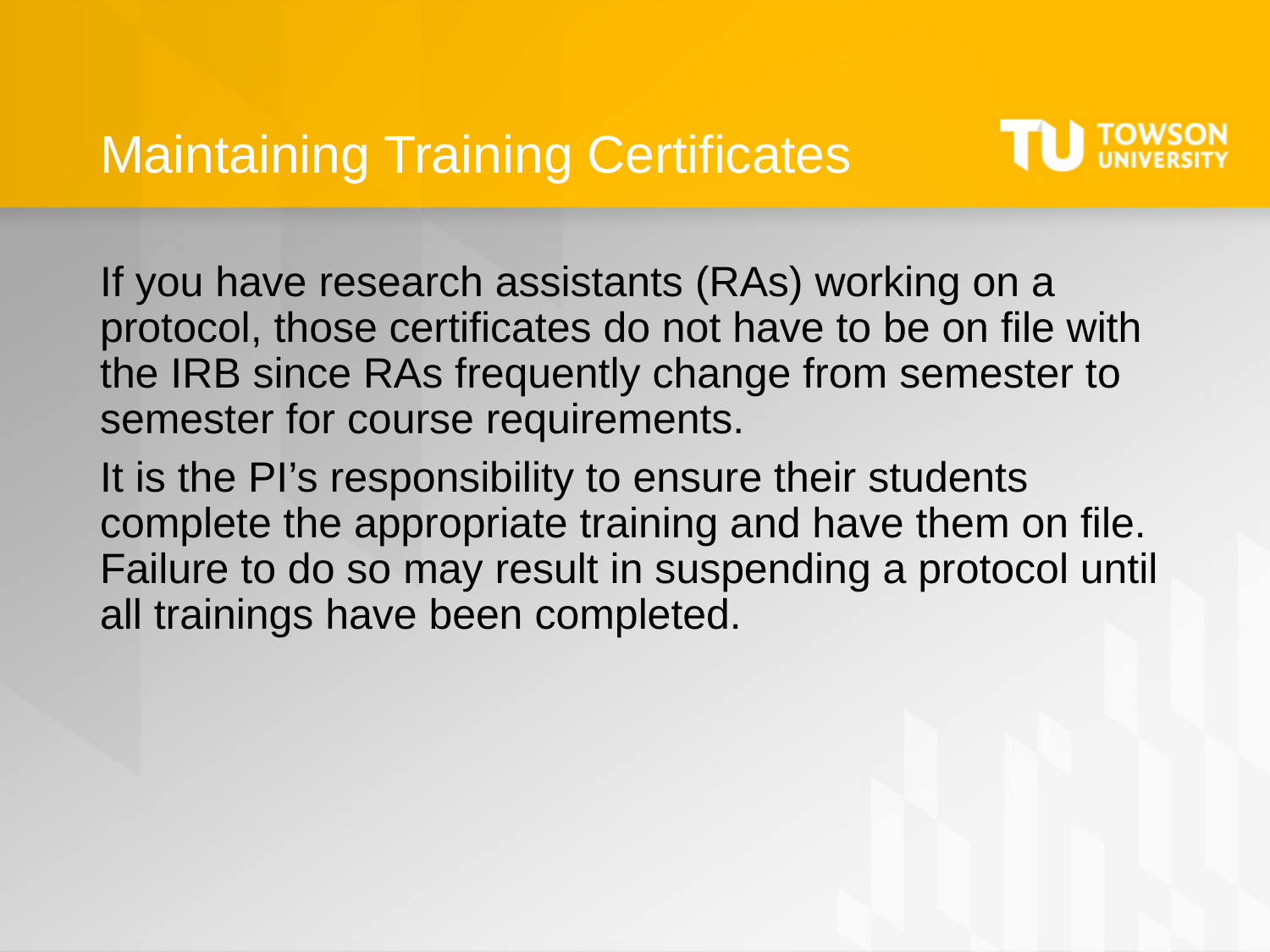

# Maintaining Training Certificates
If you have research assistants (RAs) working on a protocol, those certificates do not have to be on file with the IRB since RAs frequently change from semester to semester for course requirements.
It is the PI’s responsibility to ensure their students complete the appropriate training and have them on file. Failure to do so may result in suspending a protocol until all trainings have been completed.